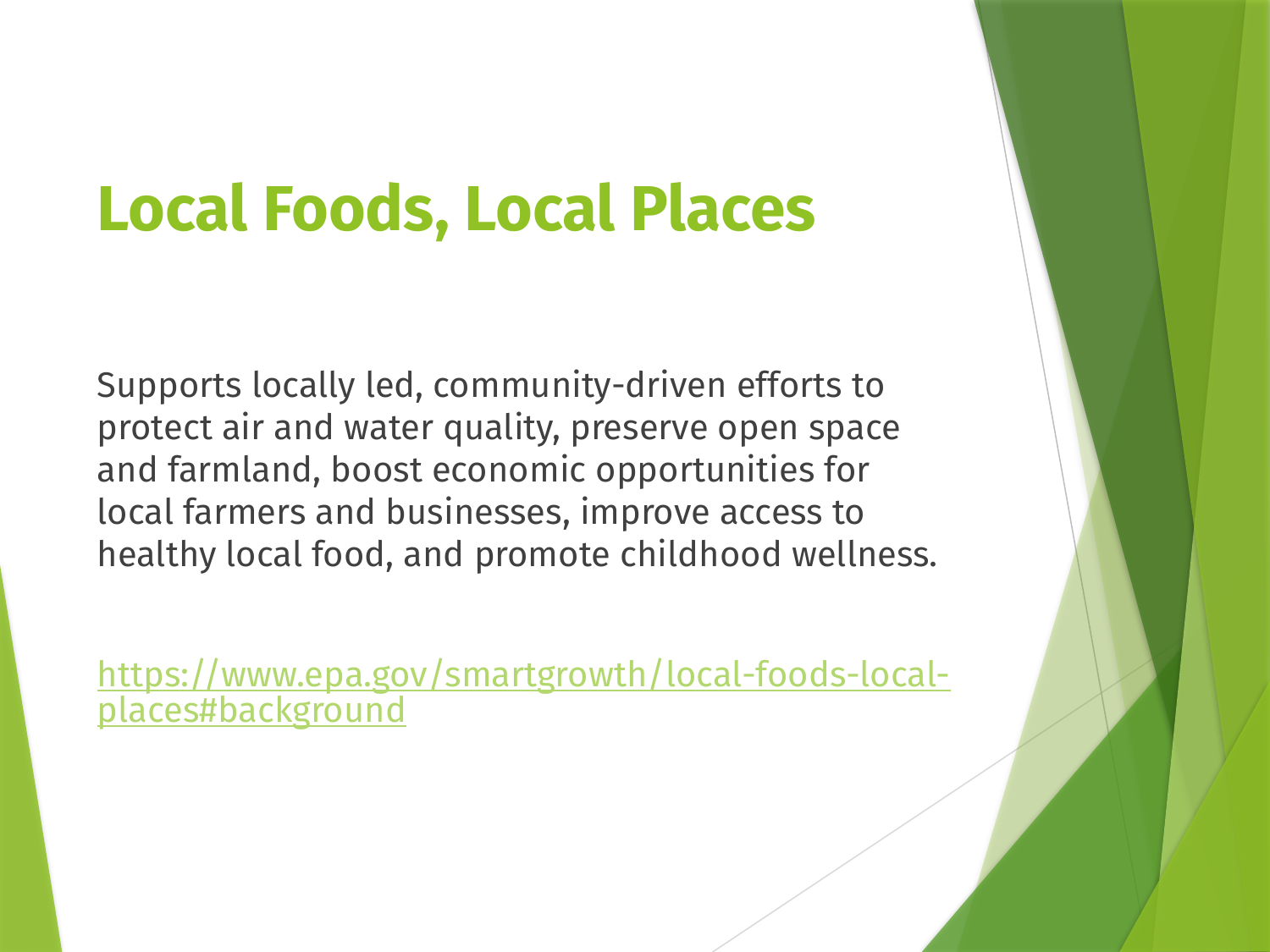

# Local Foods, Local Places

Supports locally led, community-driven efforts to protect air and water quality, preserve open space and farmland, boost economic opportunities for local farmers and businesses, improve access to healthy local food, and promote childhood wellness.

https://www.epa.gov/smartgrowth/local-foods-local-places#background